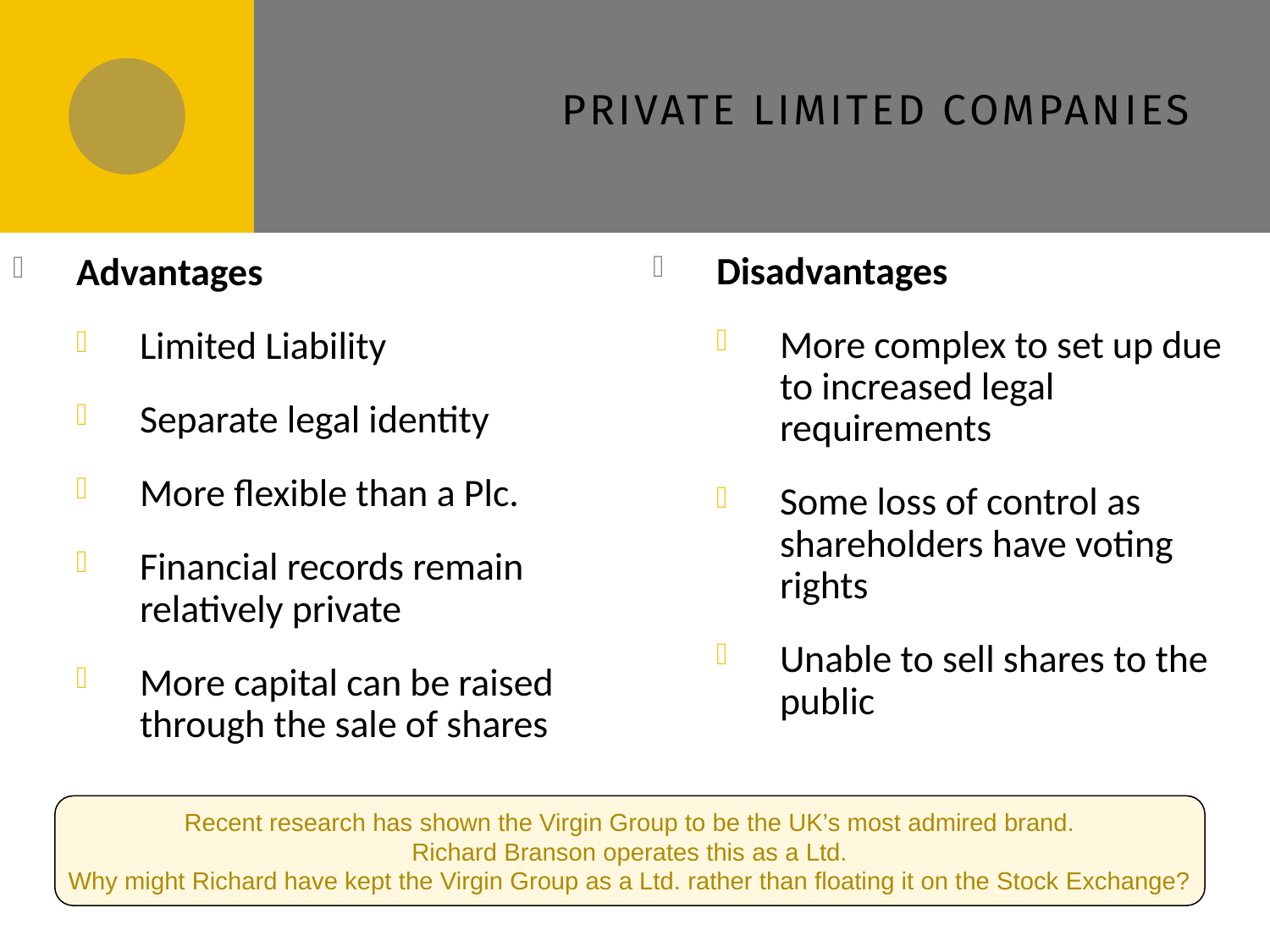

# Private Limited Companies
Disadvantages
More complex to set up due to increased legal requirements
Some loss of control as shareholders have voting rights
Unable to sell shares to the public

Advantages
Limited Liability
Separate legal identity
More flexible than a Plc.
Financial records remain relatively private
More capital can be raised through the sale of shares
Recent research has shown the Virgin Group to be the UK’s most admired brand.
Richard Branson operates this as a Ltd.
Why might Richard have kept the Virgin Group as a Ltd. rather than floating it on the Stock Exchange?